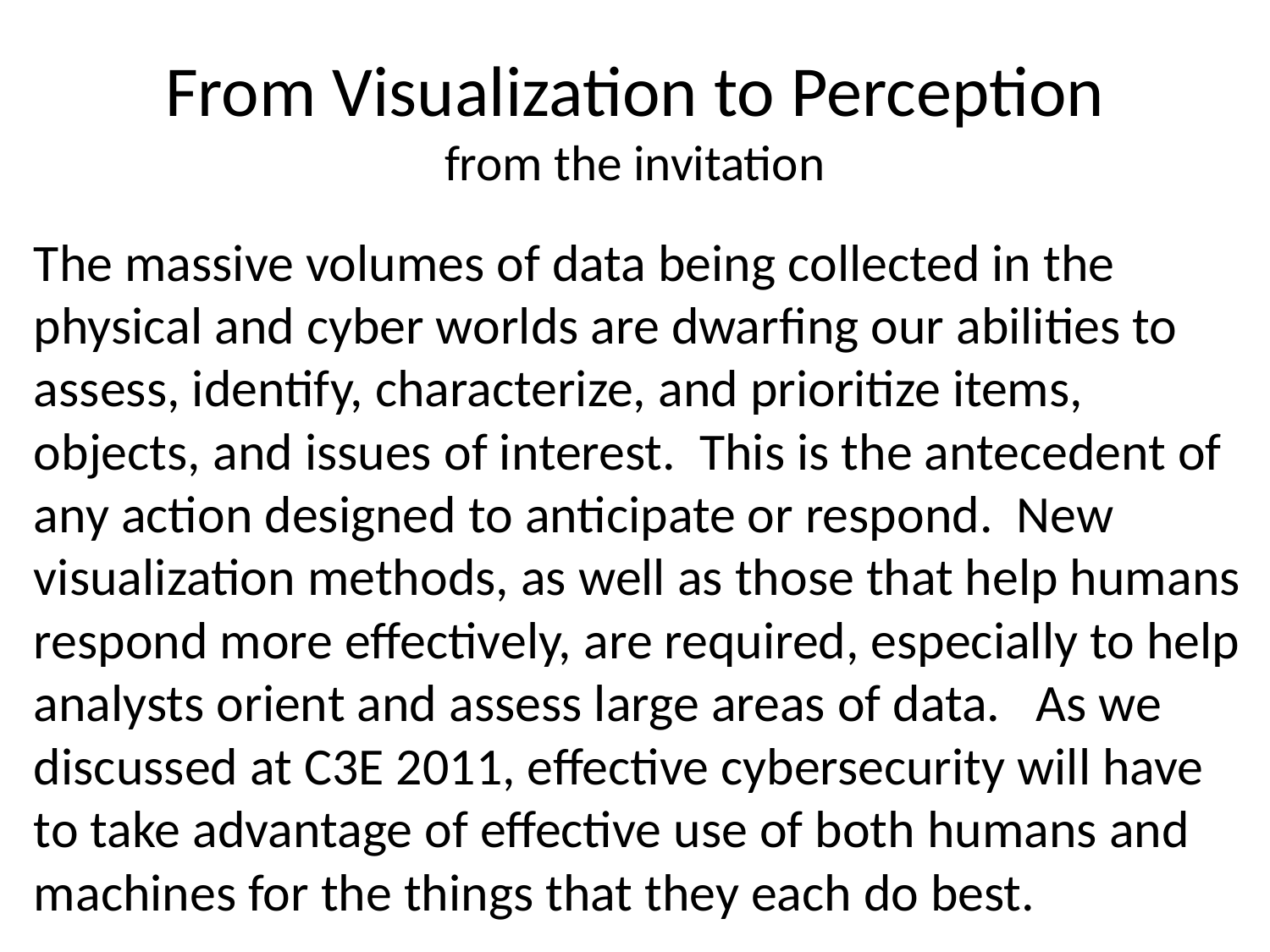

# From Visualization to Perception from the invitation
The massive volumes of data being collected in the physical and cyber worlds are dwarfing our abilities to assess, identify, characterize, and prioritize items, objects, and issues of interest.  This is the antecedent of any action designed to anticipate or respond.  New visualization methods, as well as those that help humans respond more effectively, are required, especially to help analysts orient and assess large areas of data.   As we discussed at C3E 2011, effective cybersecurity will have to take advantage of effective use of both humans and machines for the things that they each do best.